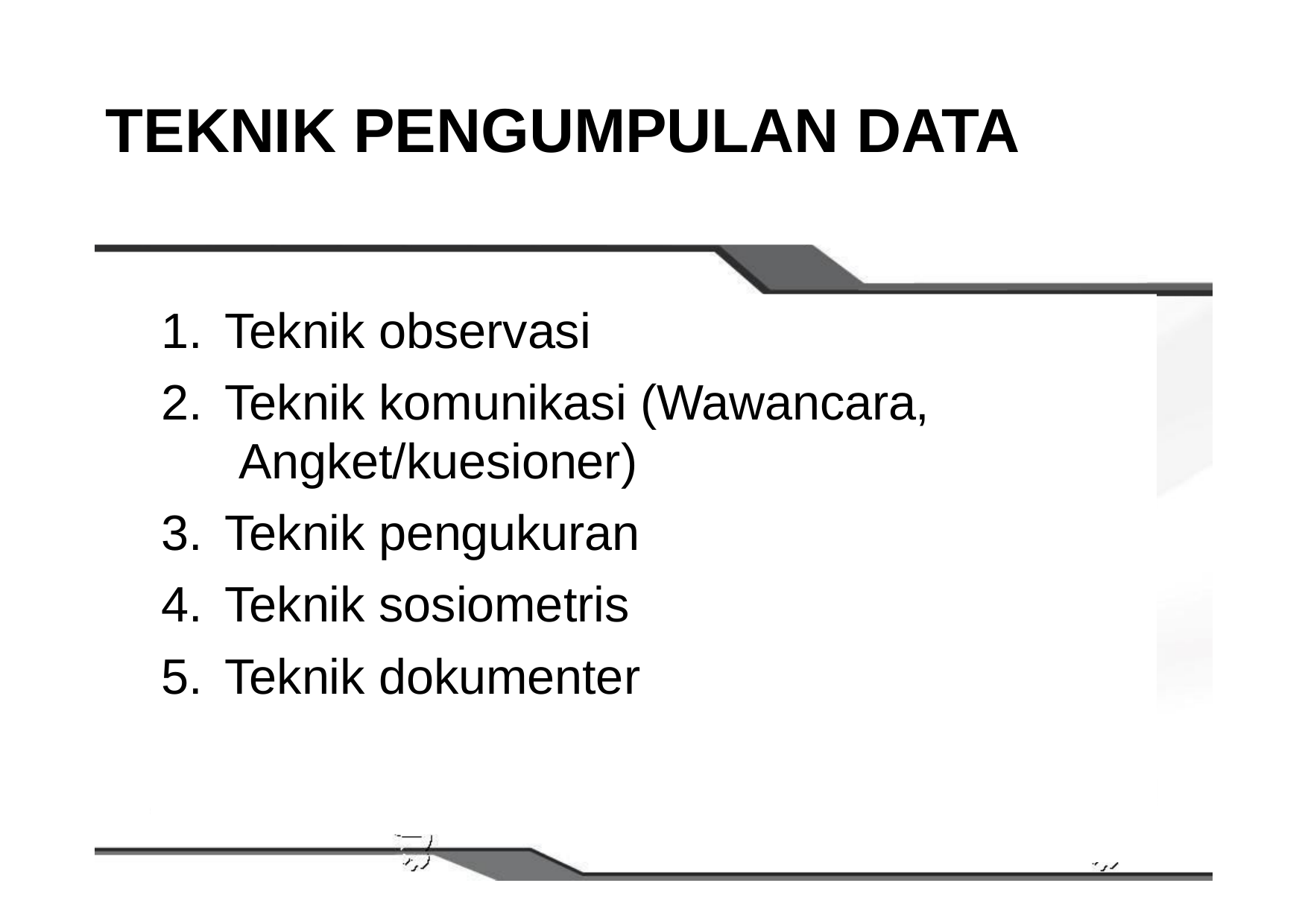

# TEKNIK PENGUMPULAN DATA
Teknik observasi
Teknik komunikasi (Wawancara,  Angket/kuesioner)
Teknik pengukuran
Teknik sosiometris
Teknik dokumenter